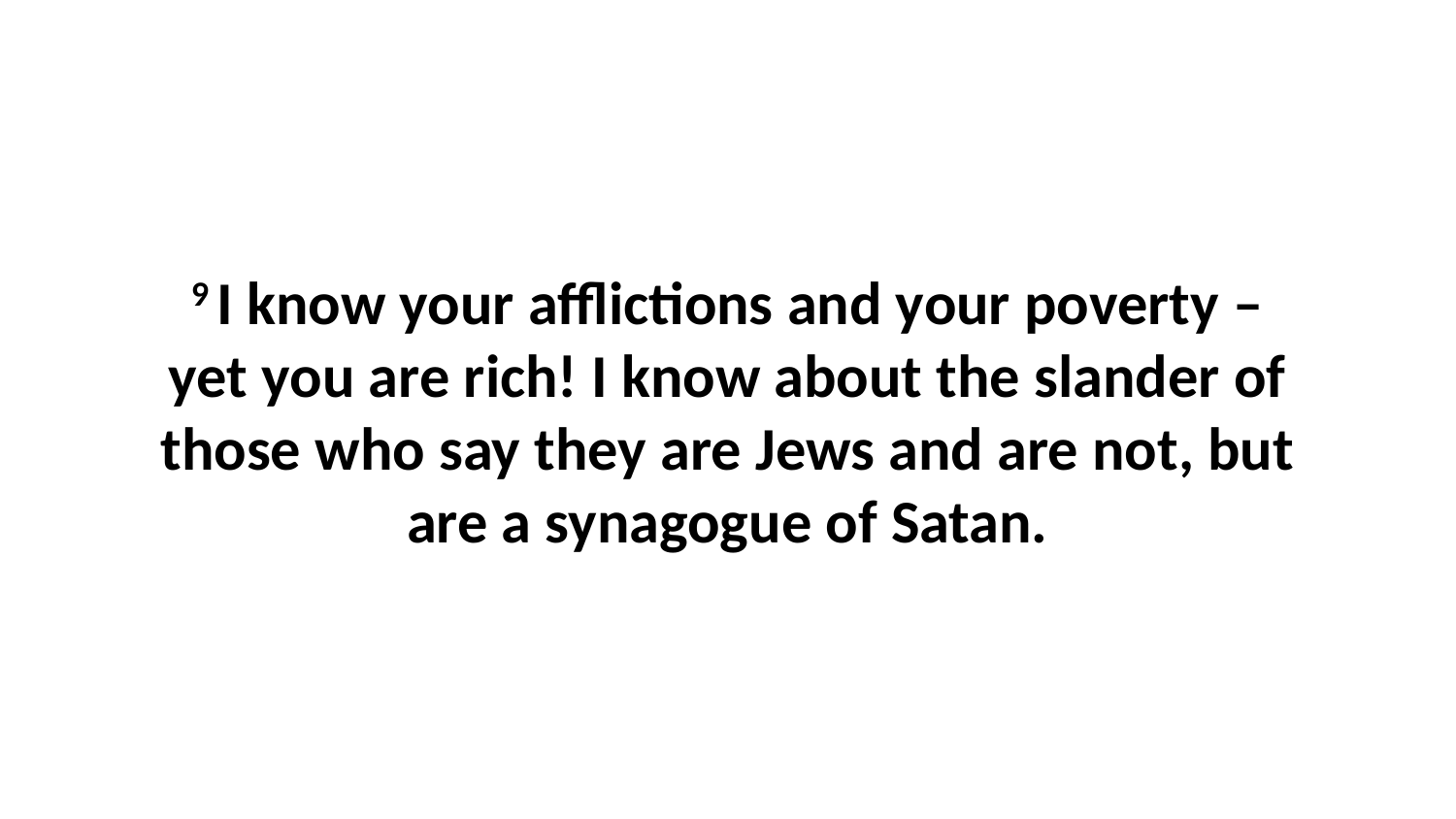

9 I know your afflictions and your poverty – yet you are rich! I know about the slander of those who say they are Jews and are not, but are a synagogue of Satan.